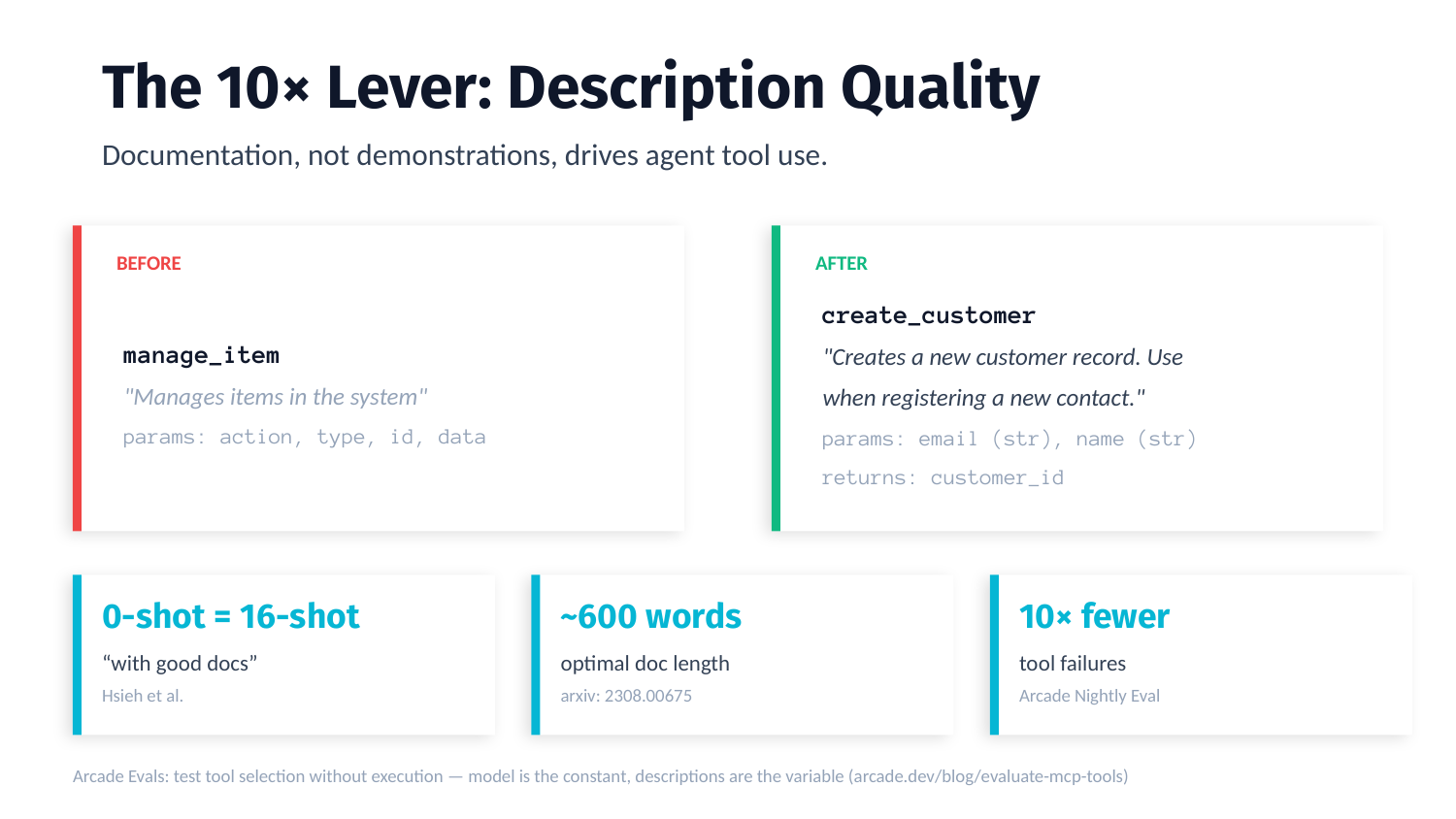

The 10× Lever: Description Quality
Documentation, not demonstrations, drives agent tool use.

BEFORE
AFTER
manage_item
"Manages items in the system"
params: action, type, id, data
create_customer
"Creates a new customer record. Use
when registering a new contact."
params: email (str), name (str)
returns: customer_id

0-shot = 16-shot
~600 words
10× fewer
“with good docs”
optimal doc length
tool failures
Hsieh et al.
arxiv: 2308.00675
Arcade Nightly Eval
Arcade Evals: test tool selection without execution — model is the constant, descriptions are the variable (arcade.dev/blog/evaluate-mcp-tools)